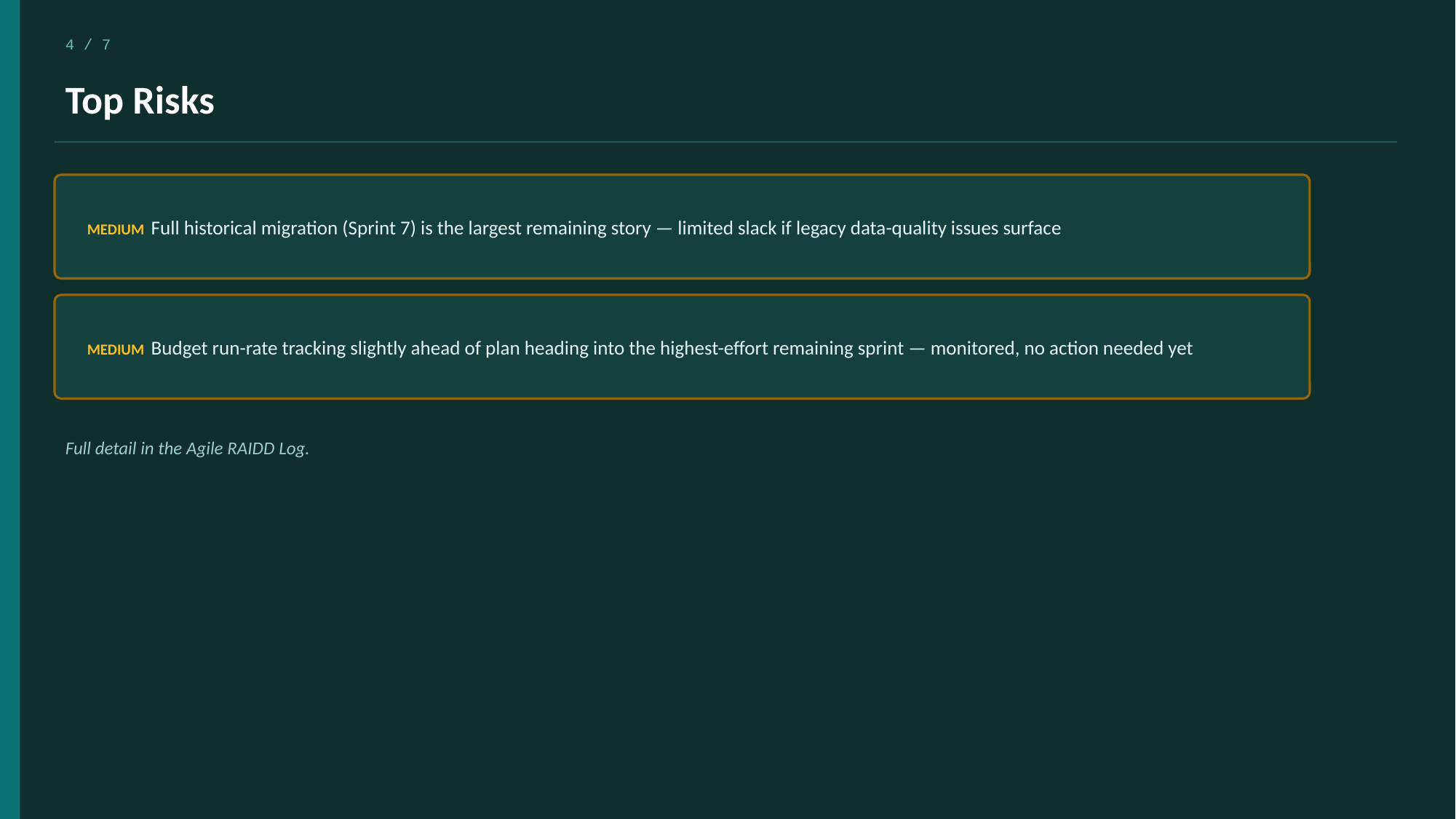

4 / 7
Top Risks

MEDIUM  Full historical migration (Sprint 7) is the largest remaining story — limited slack if legacy data-quality issues surface

MEDIUM  Budget run-rate tracking slightly ahead of plan heading into the highest-effort remaining sprint — monitored, no action needed yet
Full detail in the Agile RAIDD Log.